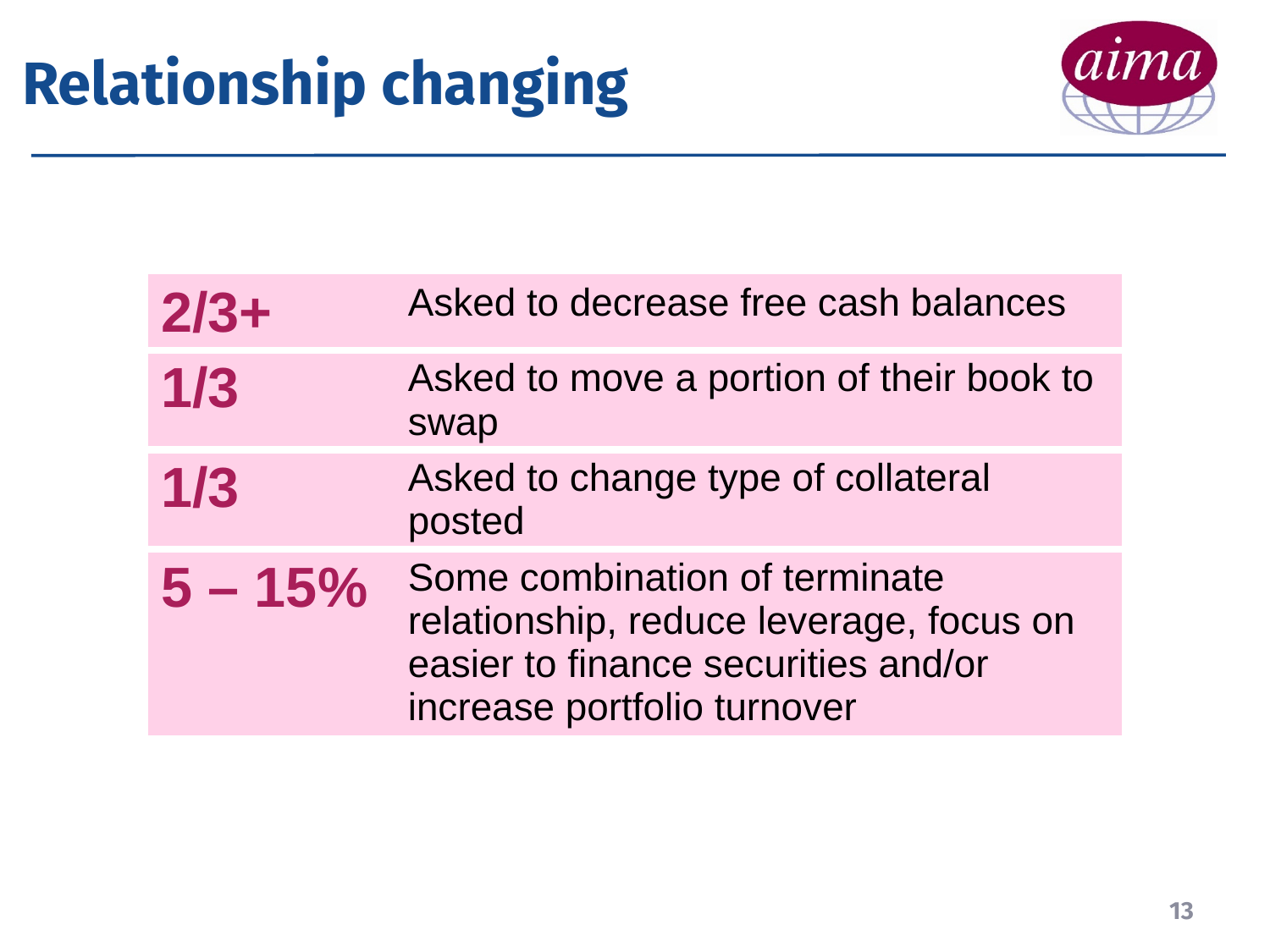

# Relationship changing
| 2/3+ | Asked to decrease free cash balances |
| --- | --- |
| 1/3 | Asked to move a portion of their book to swap |
| 1/3 | Asked to change type of collateral posted |
| 5 – 15% | Some combination of terminate relationship, reduce leverage, focus on easier to finance securities and/or increase portfolio turnover |
13